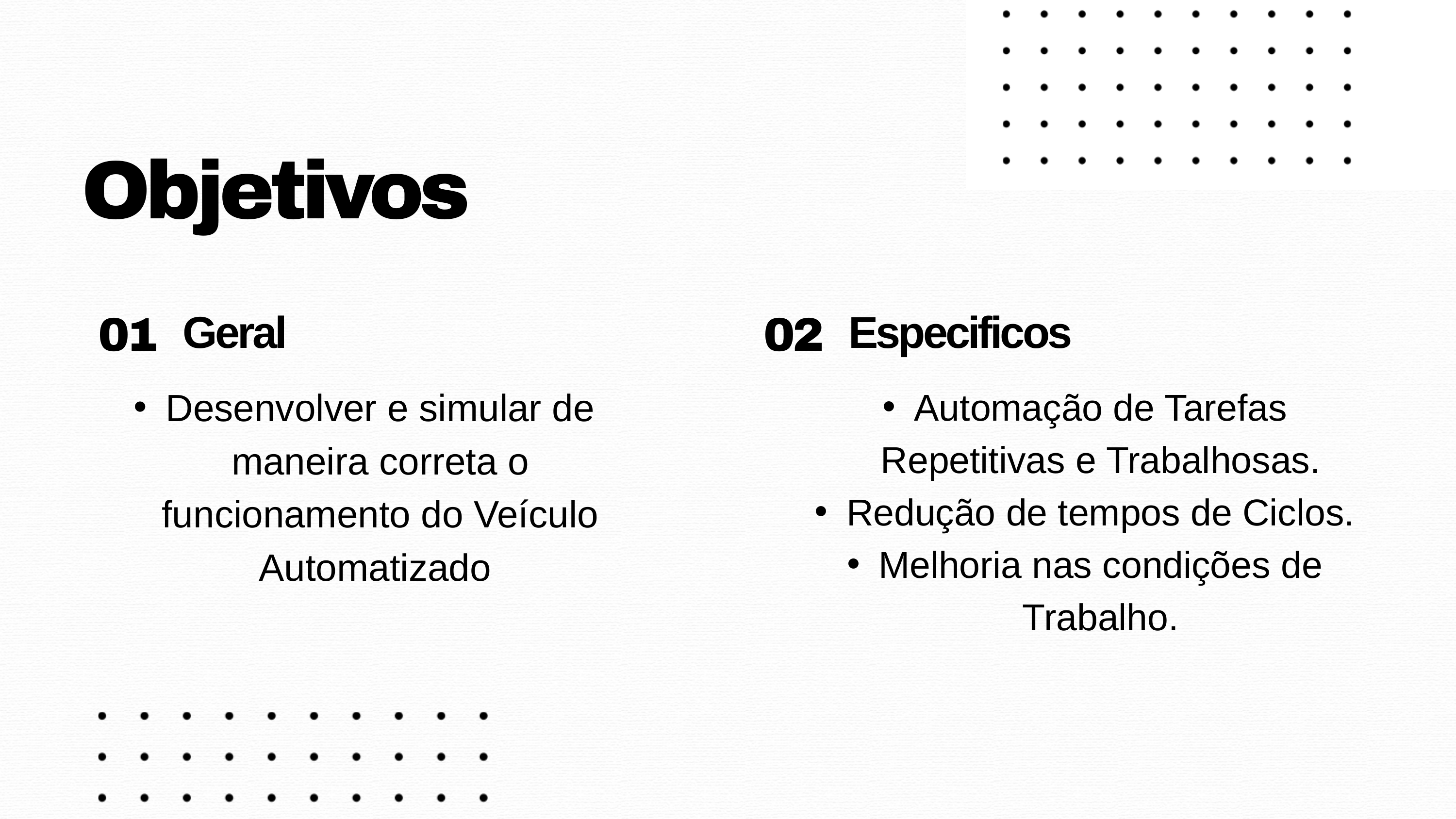

Objetivos
01
02
Geral
Especificos
Desenvolver e simular de maneira correta o funcionamento do Veículo Automatizado
Automação de Tarefas Repetitivas e Trabalhosas.
Redução de tempos de Ciclos.
Melhoria nas condições de Trabalho.